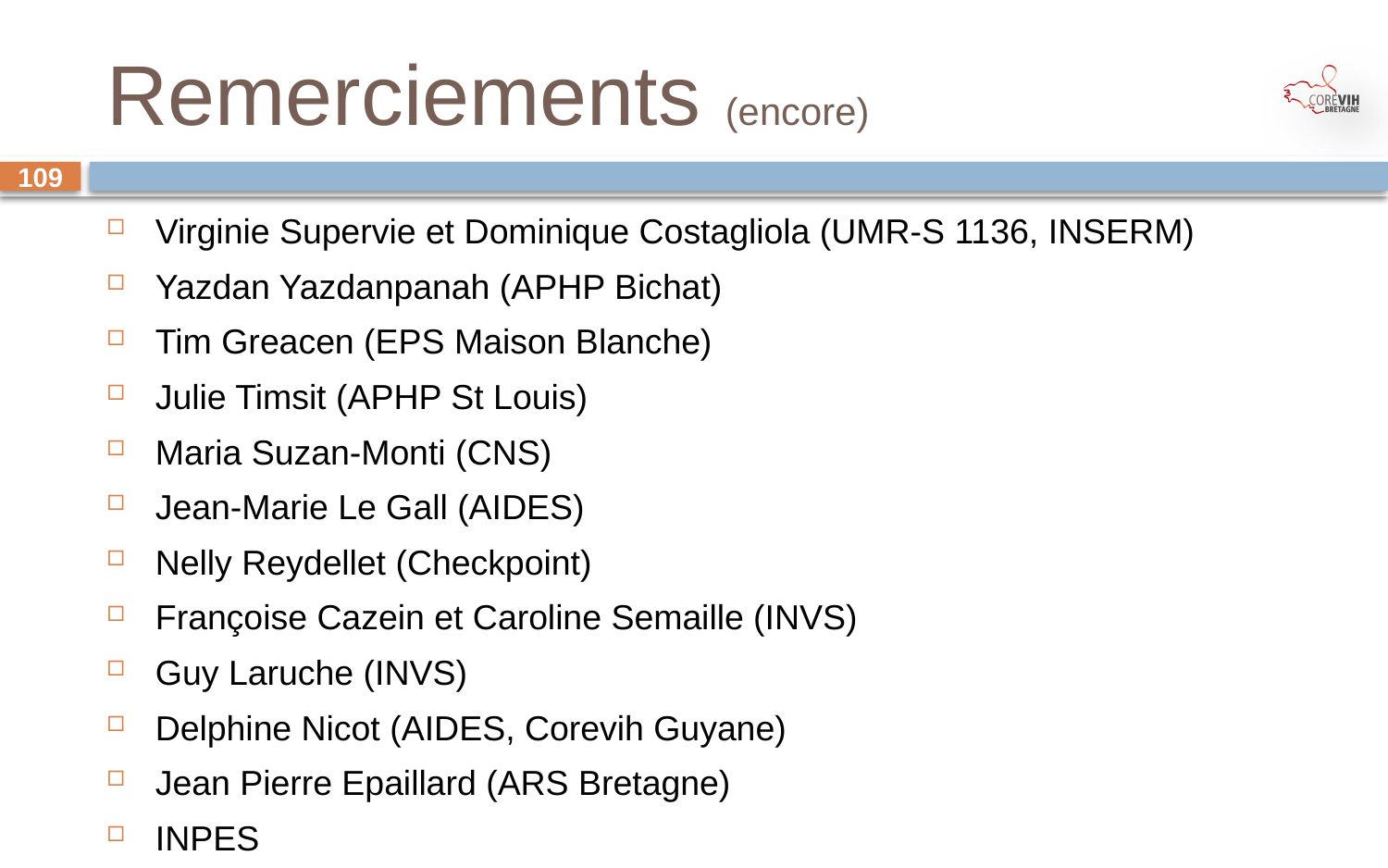

# Remerciements (encore)
109
Virginie Supervie et Dominique Costagliola (UMR-S 1136, INSERM)
Yazdan Yazdanpanah (APHP Bichat)
Tim Greacen (EPS Maison Blanche)
Julie Timsit (APHP St Louis)
Maria Suzan-Monti (CNS)
Jean-Marie Le Gall (AIDES)
Nelly Reydellet (Checkpoint)
Françoise Cazein et Caroline Semaille (INVS)
Guy Laruche (INVS)
Delphine Nicot (AIDES, Corevih Guyane)
Jean Pierre Epaillard (ARS Bretagne)
INPES